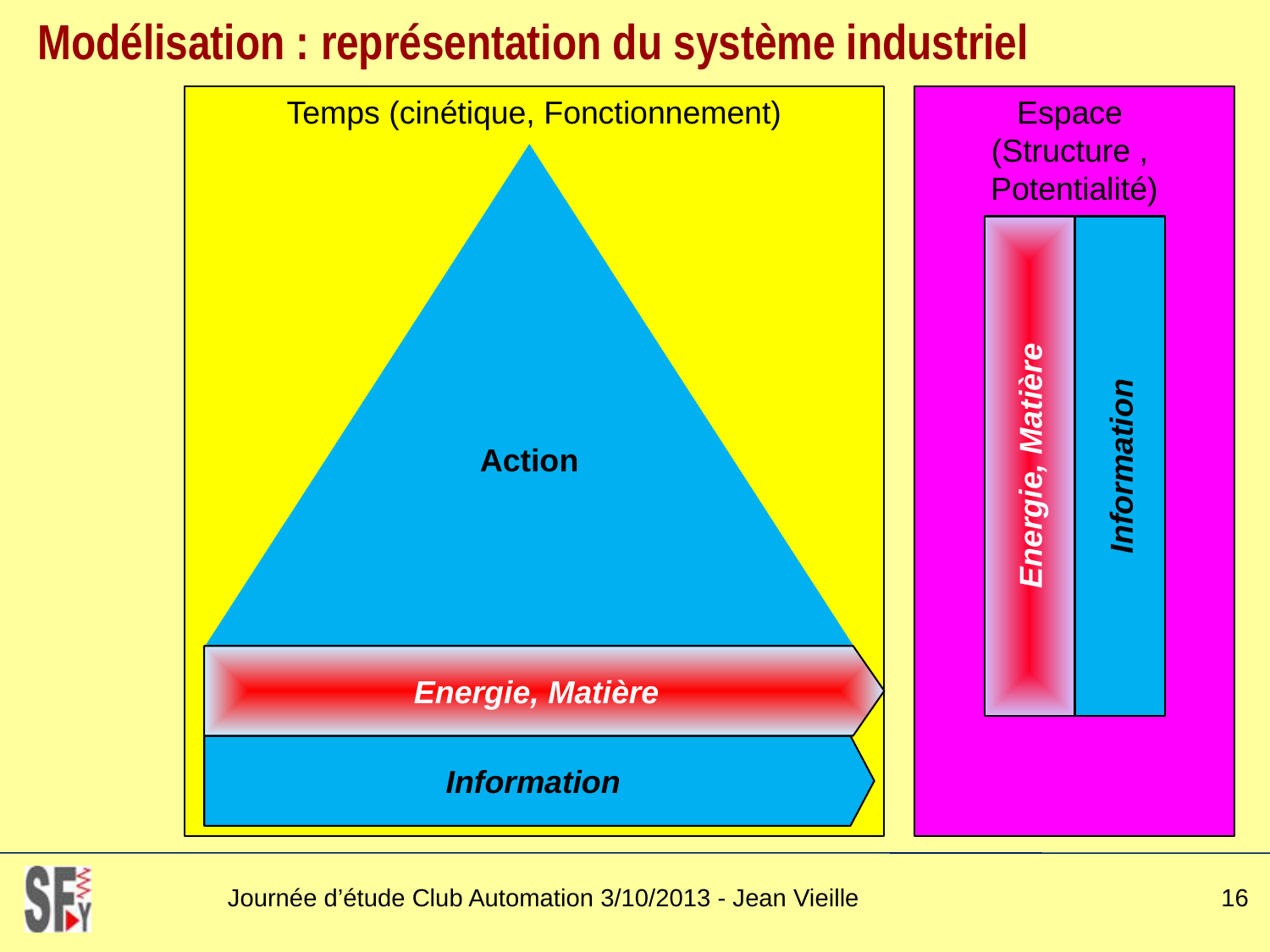

# Modélisation : représentation du système industriel
Temps (cinétique, Fonctionnement)
Espace
(Structure ,
Potentialité)

Action

Energie, Matière
Information
Energie, Matière
Information
Journée d’étude Club Automation 3/10/2013 - Jean Vieille
16